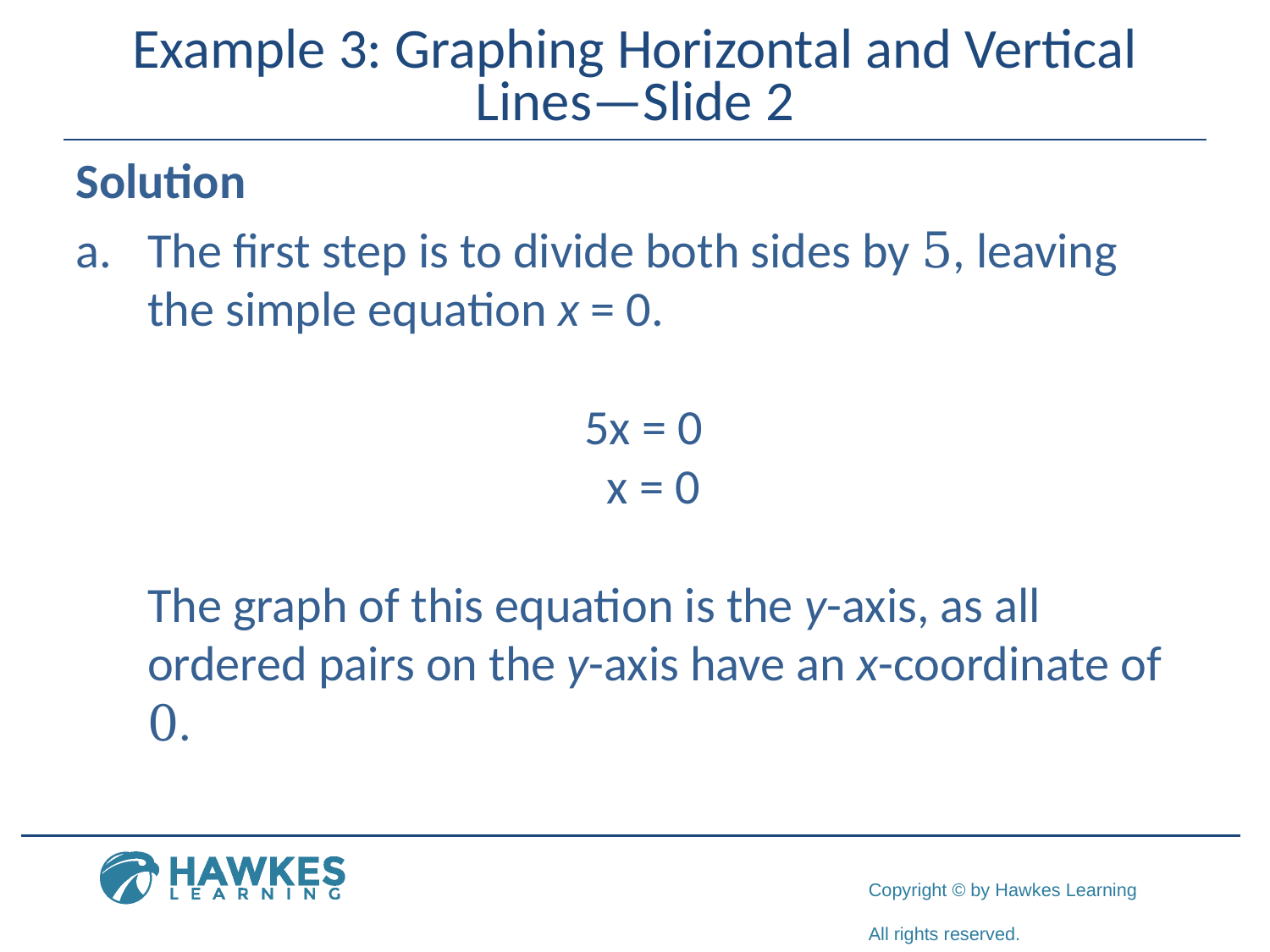

# Example 3: Graphing Horizontal and Vertical Lines—Slide 2
Solution
​The first step is to divide both sides by 5, leaving the simple equation x = 0.
                                       5x = 0
                                         x = 0
The graph of this equation is the y-axis, as all ordered pairs on the y-axis have an x-coordinate of 0.
​